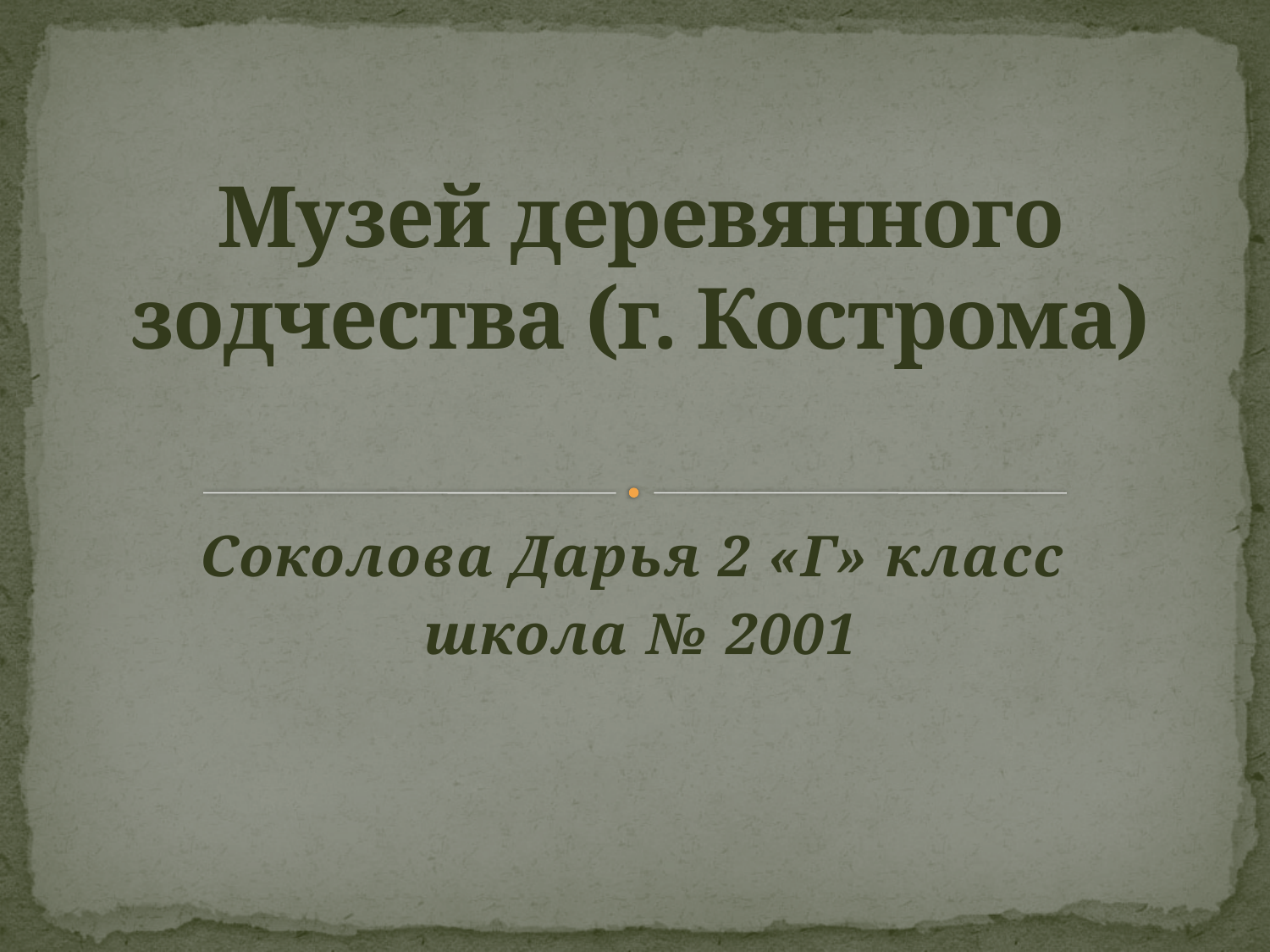

# Музей деревянного зодчества (г. Кострома)
Соколова Дарья 2 «Г» класс
школа № 2001